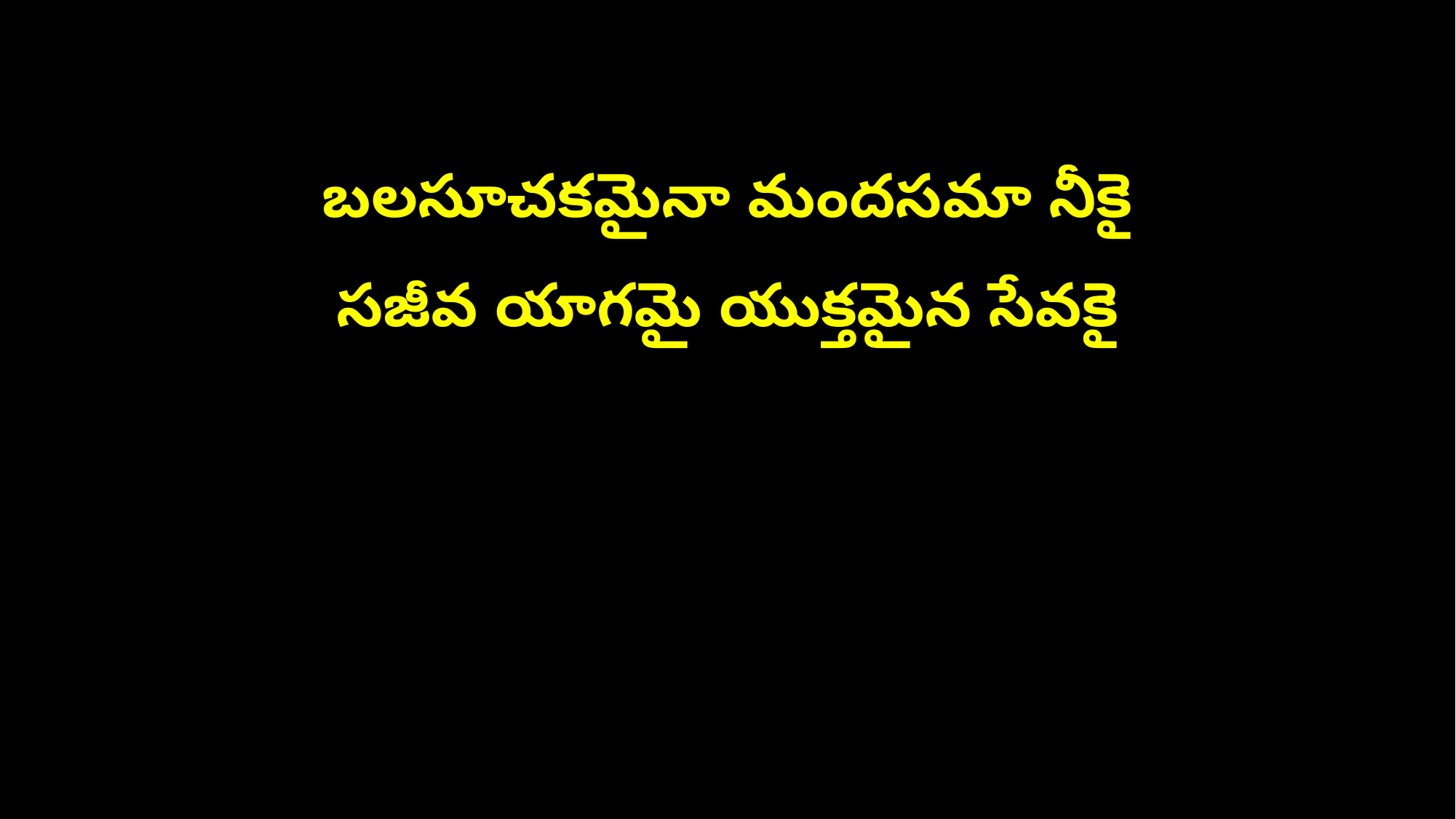

బలసూచకమైనా మందసమా నీకై
సజీవ యాగమై యుక్తమైన సేవకై